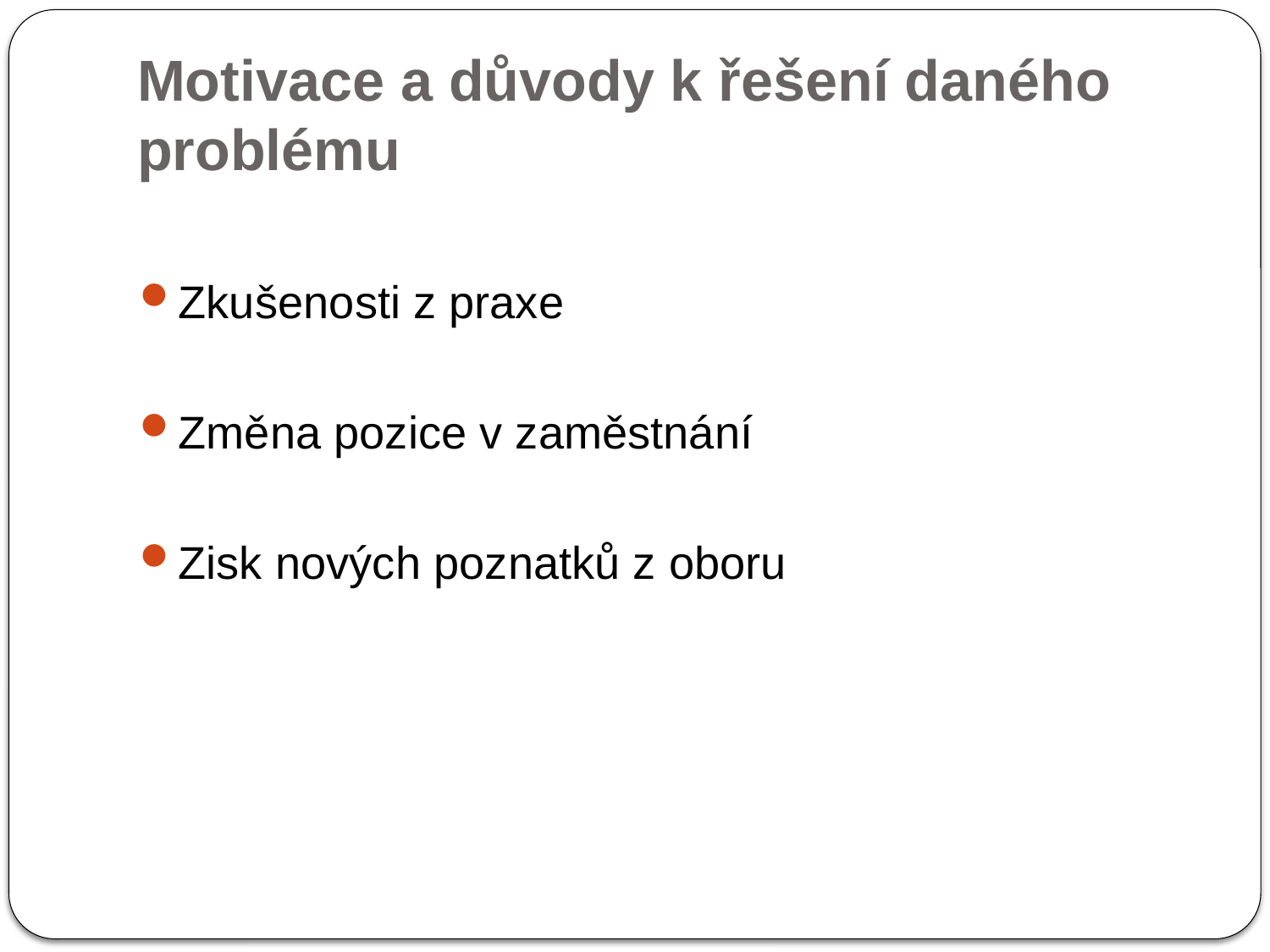

# Motivace a důvody k řešení daného problému

Zkušenosti z praxe

Změna pozice v zaměstnání

Zisk nových poznatků z oboru